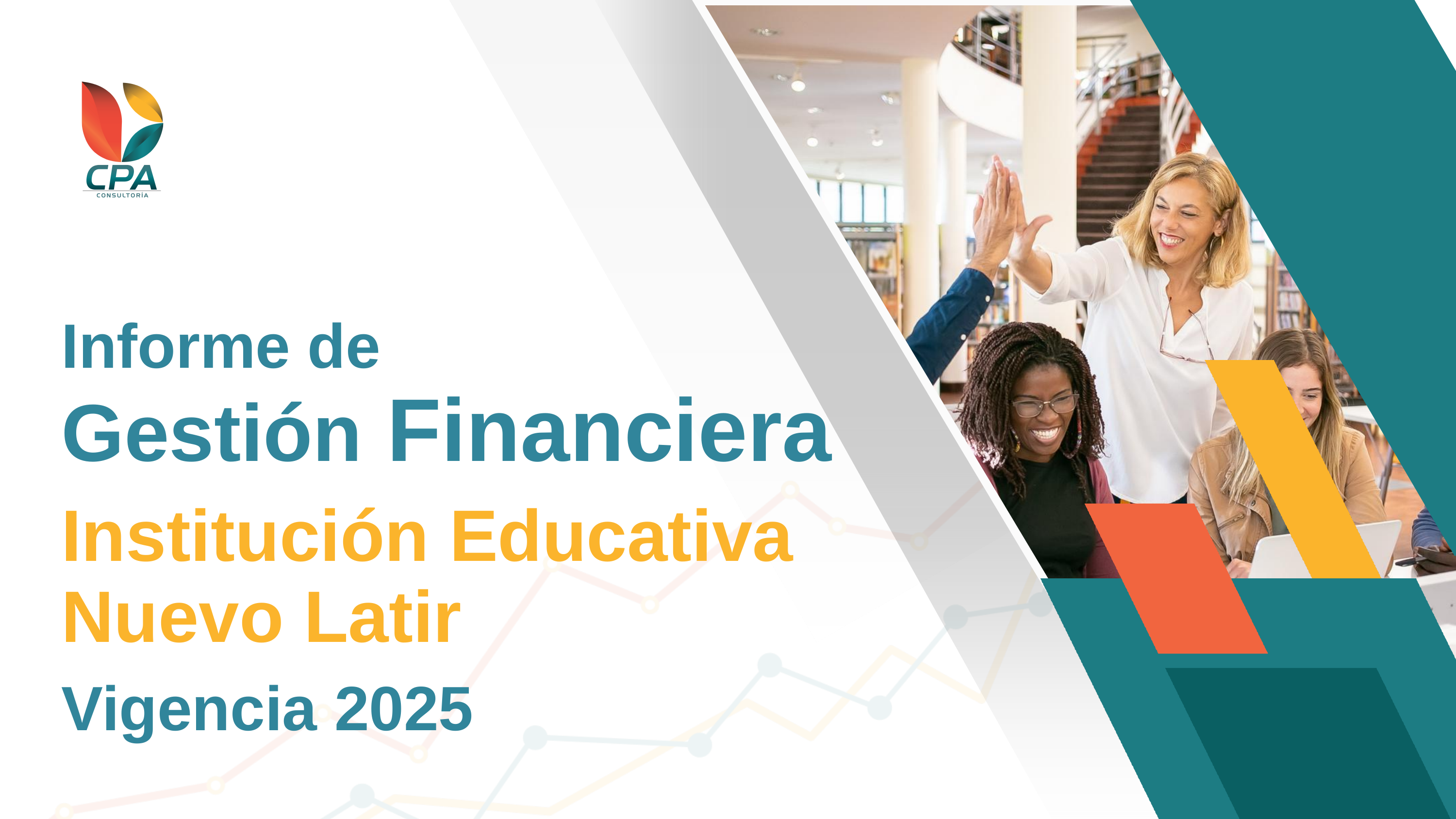

Informe de

Gestión Financiera
Institución Educativa
Nuevo Latir
Vigencia 2025